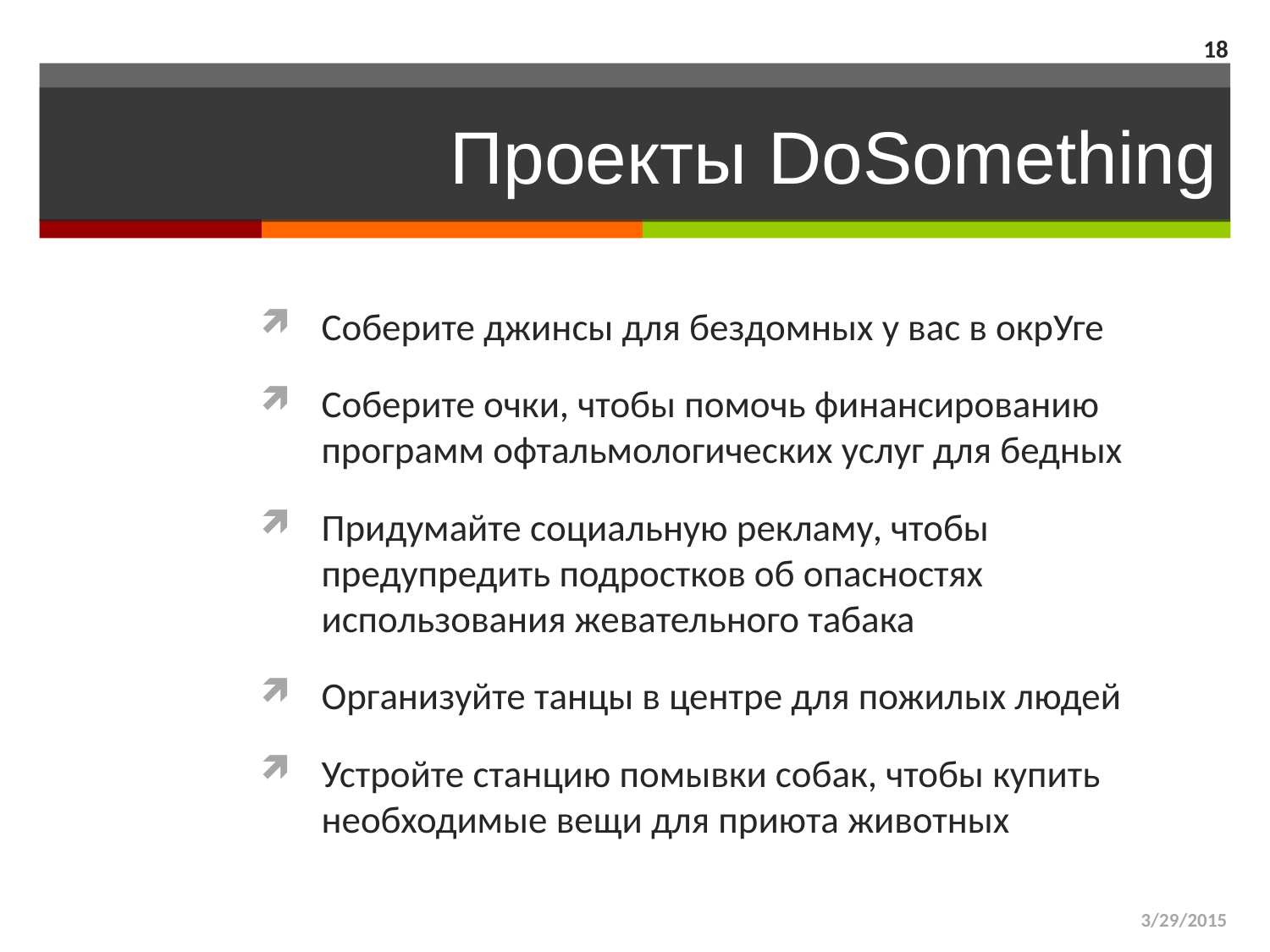

18
# Проекты DoSomething
Соберите джинсы для бездомных у вас в окрУге
Соберите очки, чтобы помочь финансированию программ офтальмологических услуг для бедных
Придумайте социальную рекламу, чтобы предупредить подростков об опасностях использования жевательного табака
Организуйте танцы в центре для пожилых людей
Устройте станцию помывки собак, чтобы купить необходимые вещи для приюта животных
3/29/2015